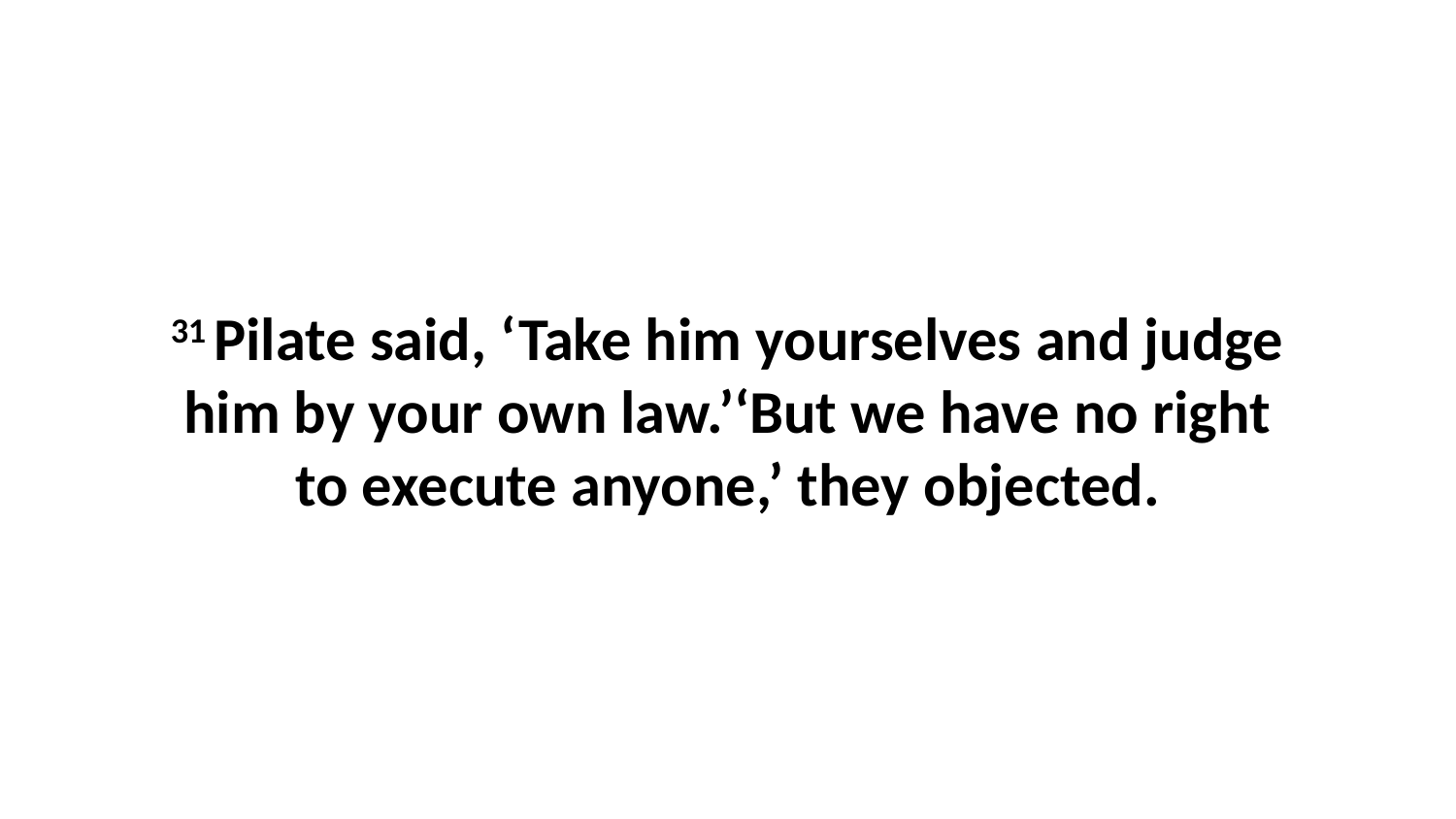

31 Pilate said, ‘Take him yourselves and judge him by your own law.’‘But we have no right to execute anyone,’ they objected.